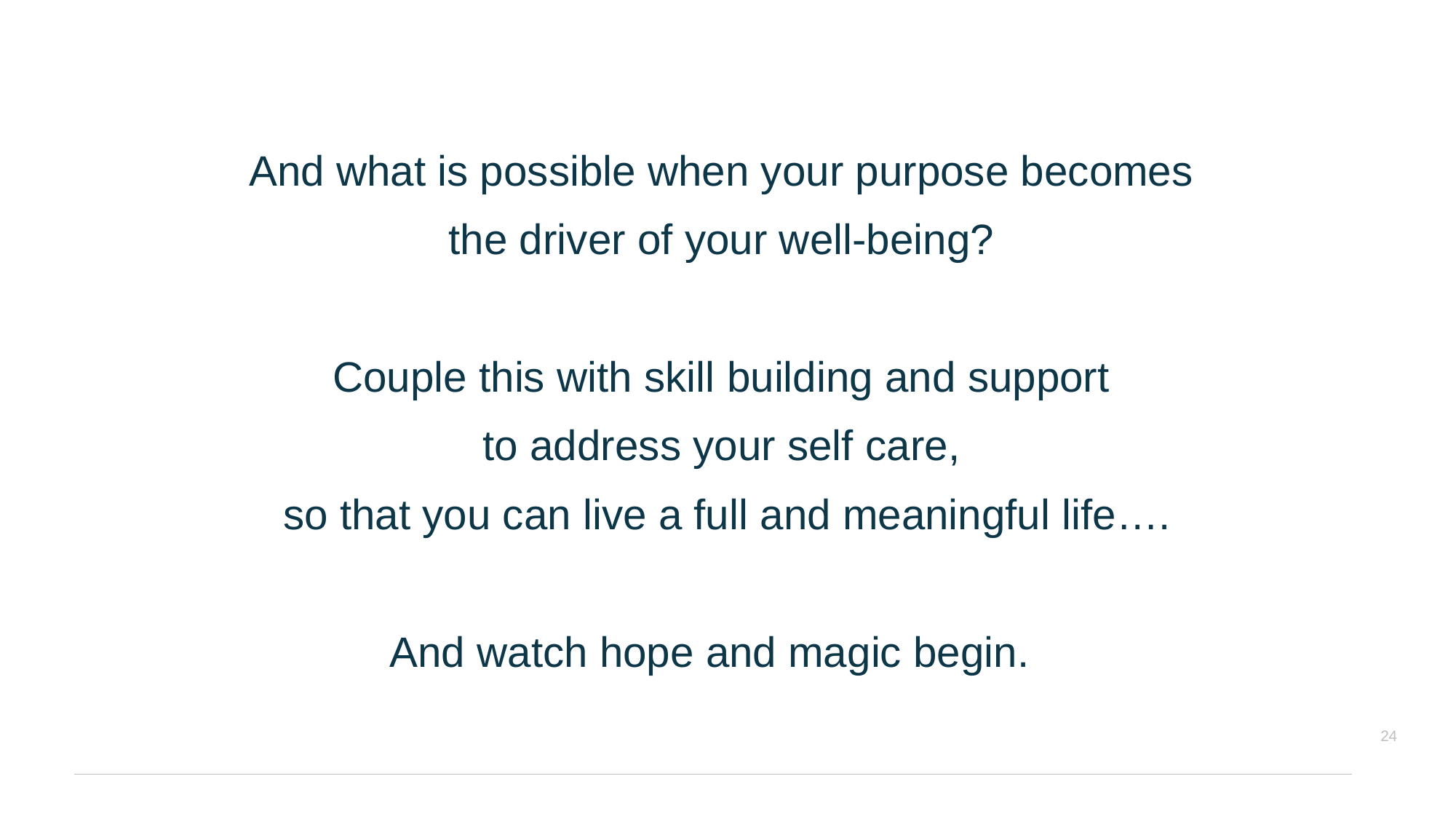

#
And what is possible when your purpose becomes
the driver of your well-being?

Couple this with skill building and support
to address your self care,
so that you can live a full and meaningful life….

And watch hope and magic begin.
24